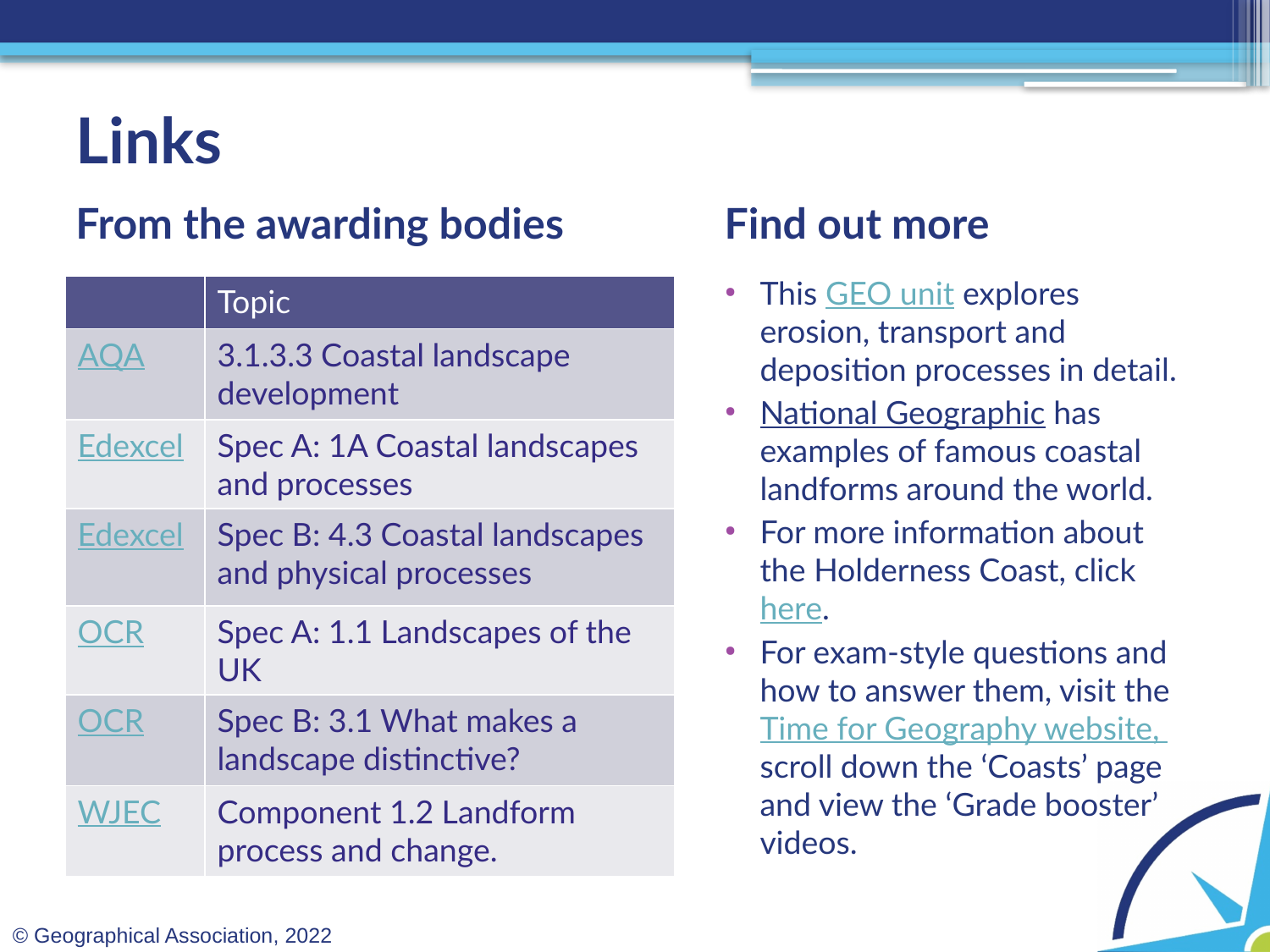

# Links
From the awarding bodies
Find out more
This GEO unit explores erosion, transport and deposition processes in detail.
National Geographic has examples of famous coastal landforms around the world.
For more information about the Holderness Coast, click here.
For exam-style questions and how to answer them, visit the Time for Geography website, scroll down the ‘Coasts’ page and view the ‘Grade booster’ videos.
|  | Topic |
| --- | --- |
| AQA | 3.1.3.3 Coastal landscape development |
| Edexcel | Spec A: 1A Coastal landscapes and processes |
| Edexcel | Spec B: 4.3 Coastal landscapes and physical processes |
| OCR | Spec A: 1.1 Landscapes of the UK |
| OCR | Spec B: 3.1 What makes a landscape distinctive? |
| WJEC | Component 1.2 Landform process and change. |